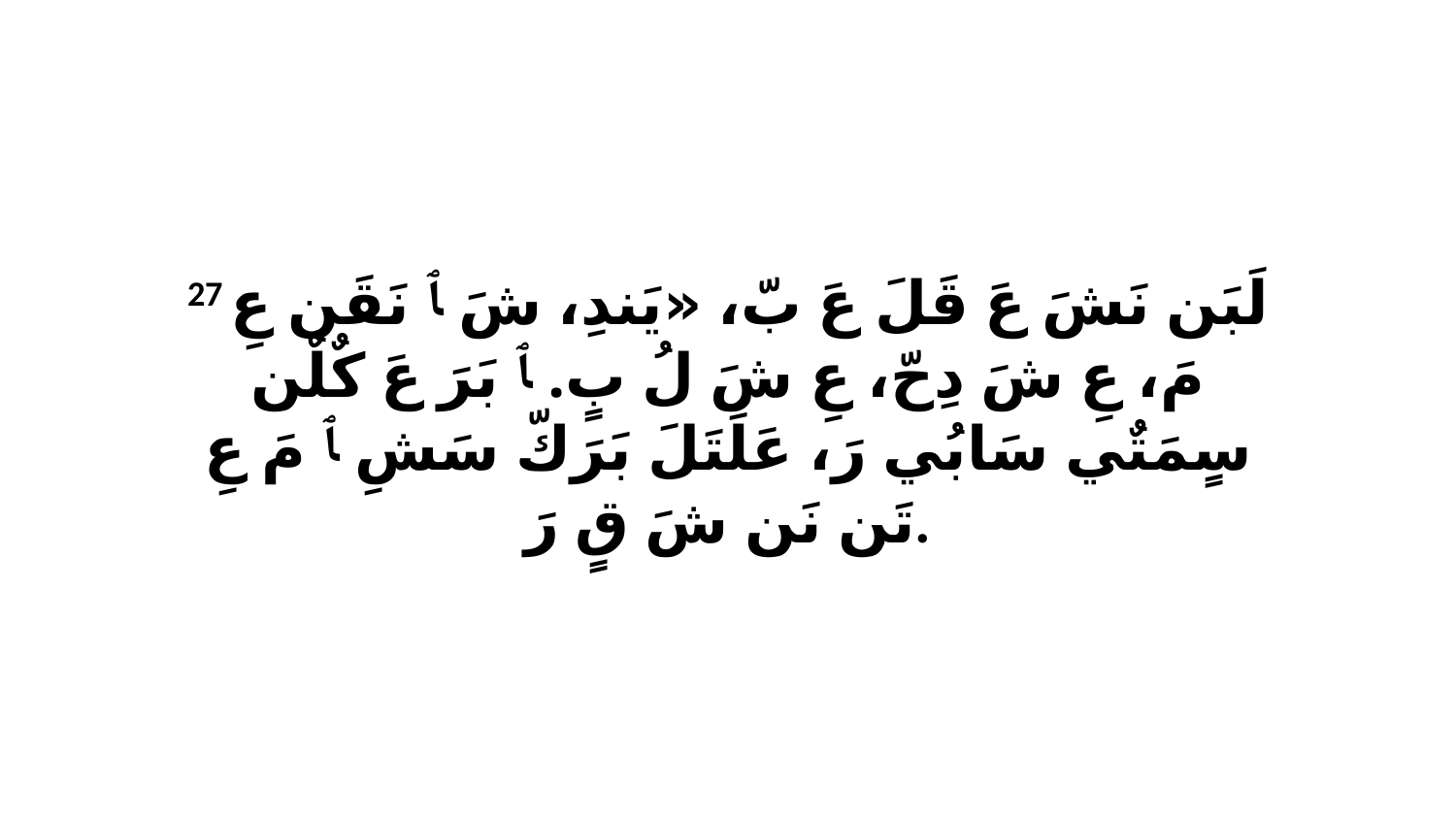

27 لَبَن نَشَ عَ قَلَ عَ بّ، «يَندِ، شَ ﭑ نَقَن عِ مَ، عِ شَ دِحّ، عِ شَ لُ بٍ. ﭑ بَرَ عَ كٌلٌن سٍمَتٌي سَابُي رَ، عَلَتَلَ بَرَكّ سَشِ ﭑ مَ عِ تَن نَن شَ قٍ رَ.